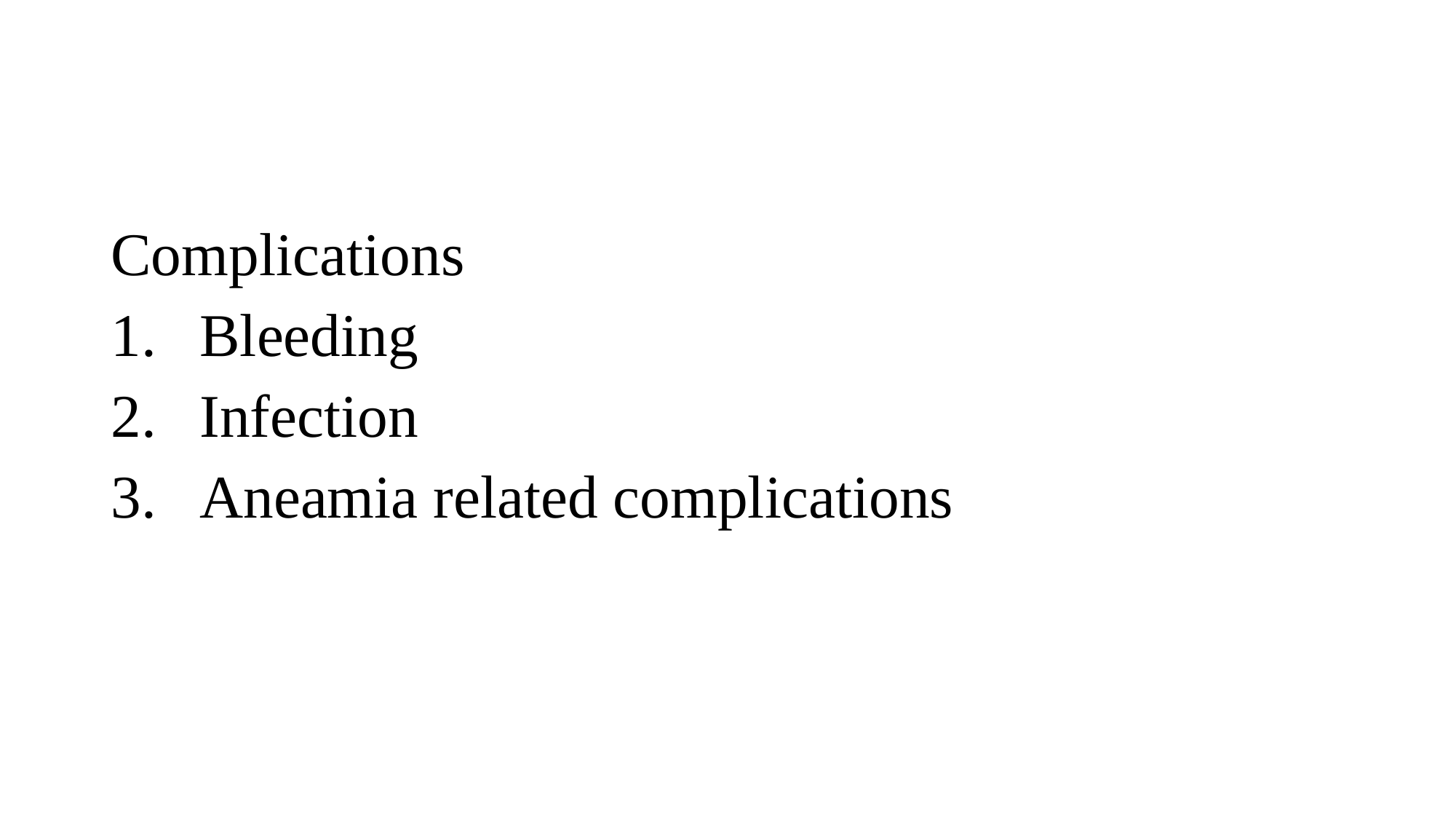

#
Complications
Bleeding
Infection
Aneamia related complications